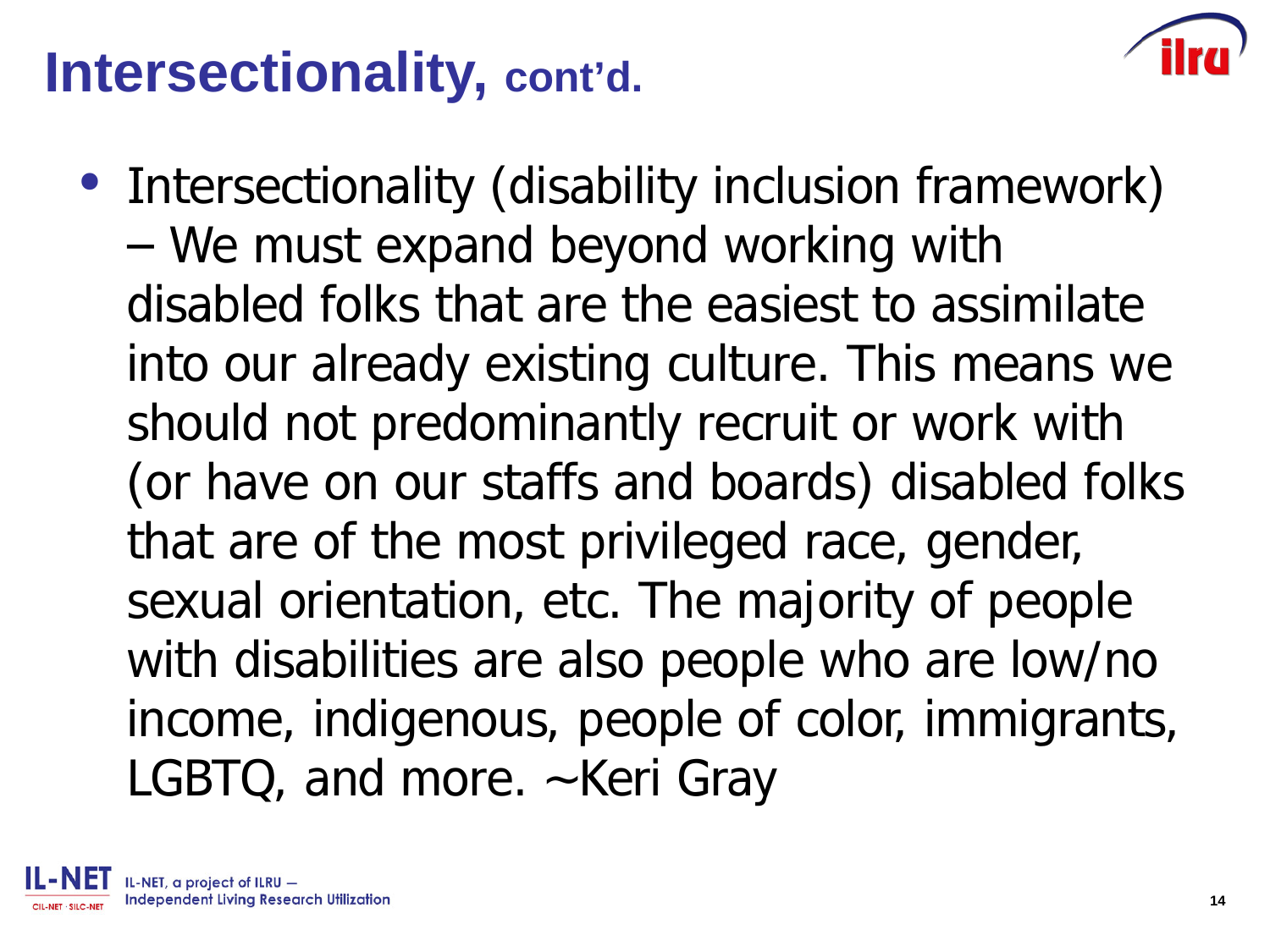

# Intersectionality, cont’d.
Intersectionality (disability inclusion framework) – We must expand beyond working with disabled folks that are the easiest to assimilate into our already existing culture. This means we should not predominantly recruit or work with (or have on our staffs and boards) disabled folks that are of the most privileged race, gender, sexual orientation, etc. The majority of people with disabilities are also people who are low/no income, indigenous, people of color, immigrants, LGBTQ, and more. ~Keri Gray